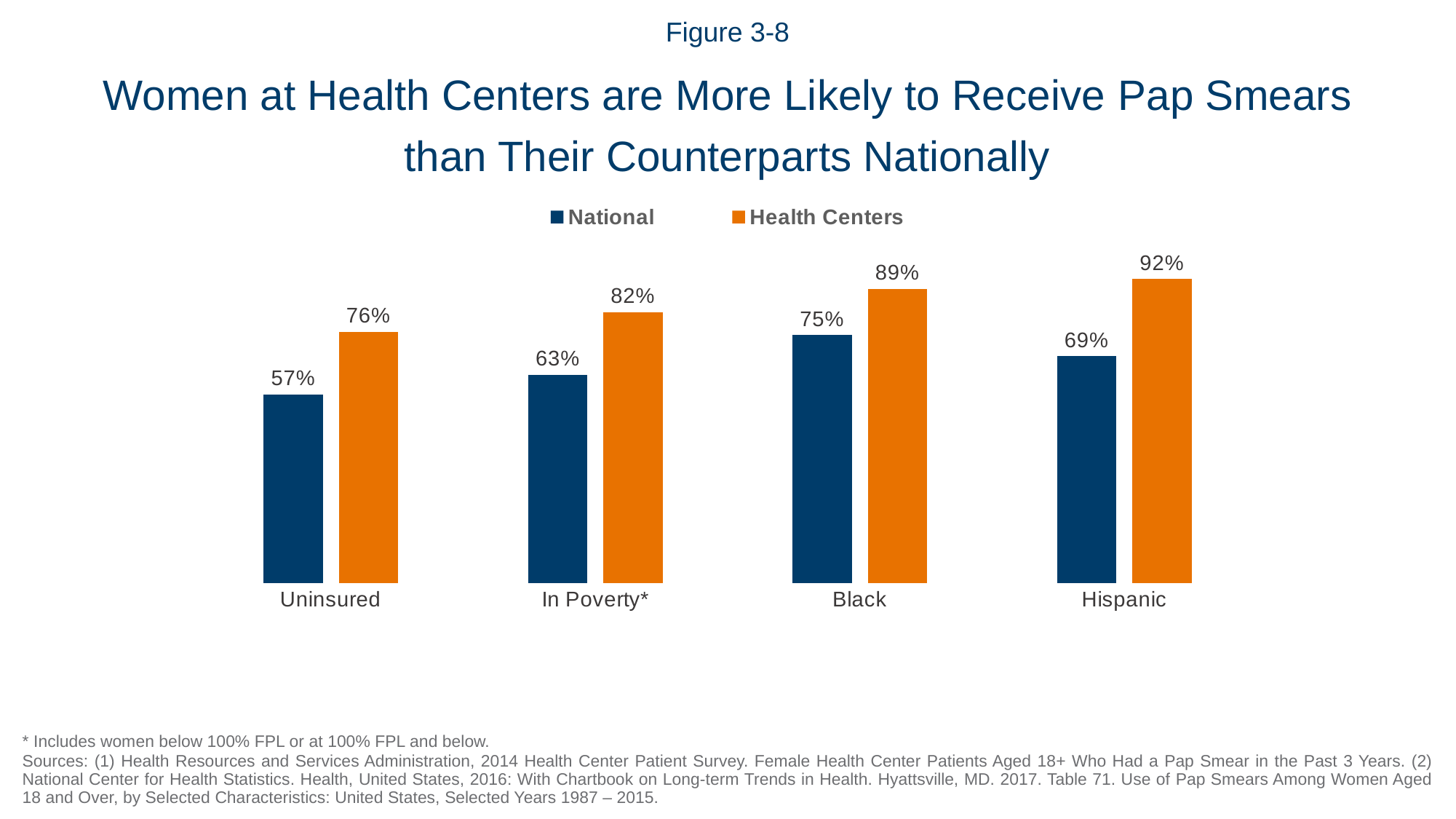

Figure 3-8
Women at Health Centers are More Likely to Receive Pap Smears
than Their Counterparts Nationally

### Chart

| Category | National | Health Centers |
|---|---|---|
| Uninsured | 0.57 | 0.76 |
| In Poverty* | 0.63 | 0.82 |
| Black | 0.75 | 0.89 |
| Hispanic | 0.686 | 0.92 |
* Includes women below 100% FPL or at 100% FPL and below.
Sources: (1) Health Resources and Services Administration, 2014 Health Center Patient Survey. Female Health Center Patients Aged 18+ Who Had a Pap Smear in the Past 3 Years. (2) National Center for Health Statistics. Health, United States, 2016: With Chartbook on Long-term Trends in Health. Hyattsville, MD. 2017. Table 71. Use of Pap Smears Among Women Aged 18 and Over, by Selected Characteristics: United States, Selected Years 1987 – 2015.